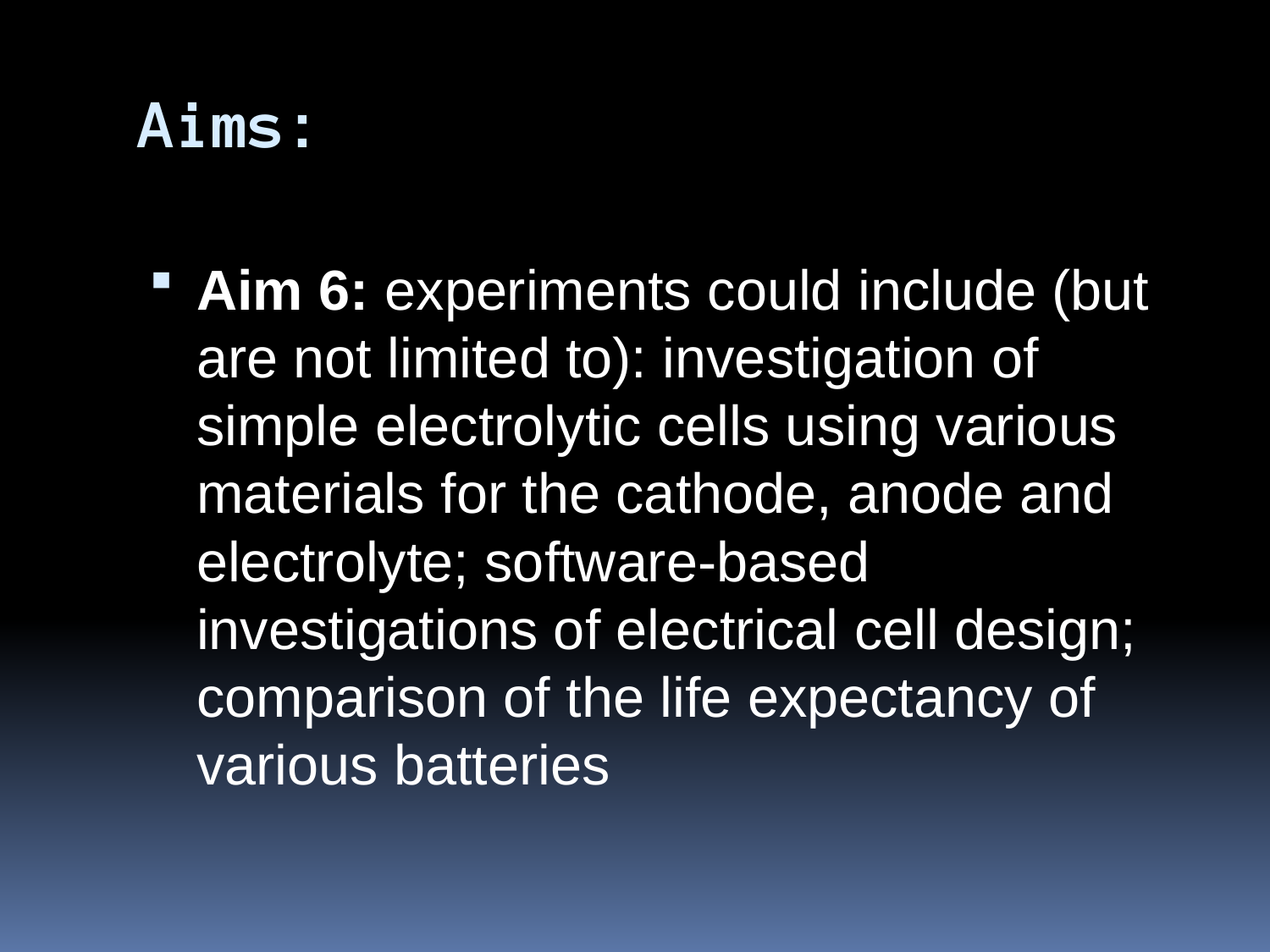

# Aims:
Aim 6: experiments could include (but are not limited to): investigation of simple electrolytic cells using various materials for the cathode, anode and electrolyte; software-based investigations of electrical cell design; comparison of the life expectancy of various batteries